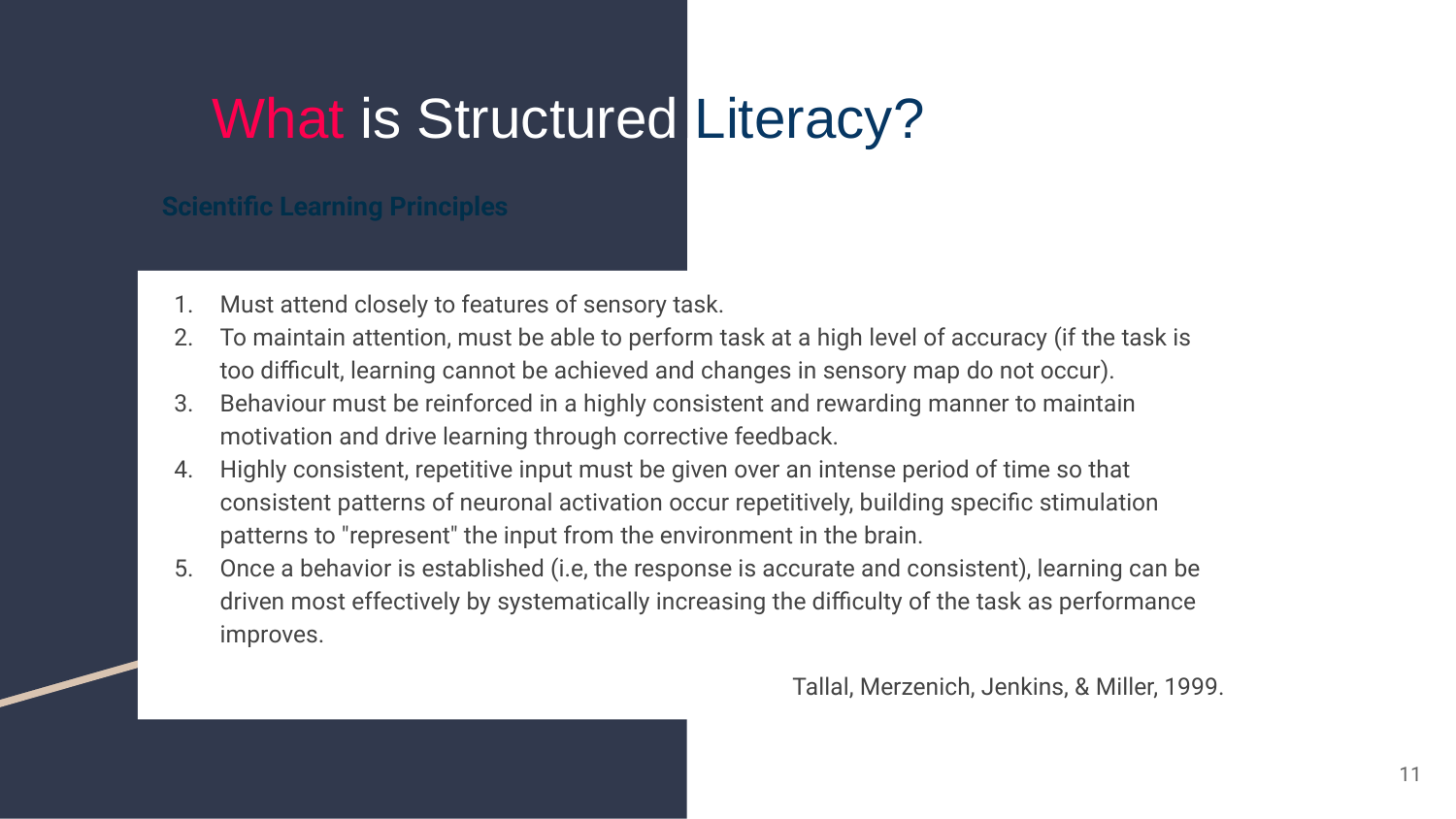

# What is Structured Literacy?

Scientific Learning Principles

Must attend closely to features of sensory task.
To maintain attention, must be able to perform task at a high level of accuracy (if the task is too difficult, learning cannot be achieved and changes in sensory map do not occur).
Behaviour must be reinforced in a highly consistent and rewarding manner to maintain motivation and drive learning through corrective feedback.
Highly consistent, repetitive input must be given over an intense period of time so that consistent patterns of neuronal activation occur repetitively, building specific stimulation patterns to "represent" the input from the environment in the brain.
Once a behavior is established (i.e, the response is accurate and consistent), learning can be driven most effectively by systematically increasing the difficulty of the task as performance improves.
Tallal, Merzenich, Jenkins, & Miller, 1999.
11